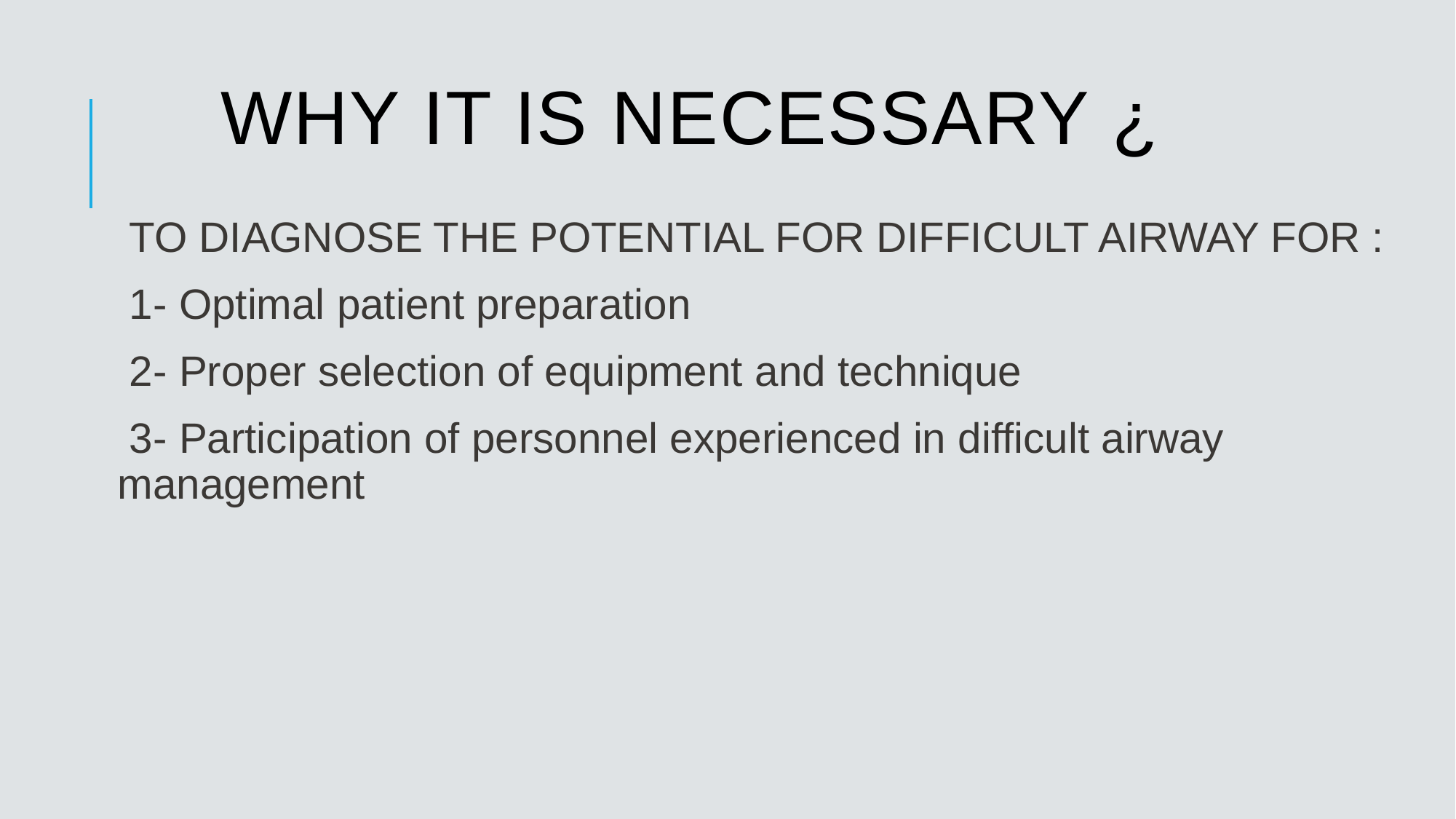

# Why it is necessary ¿
 TO DIAGNOSE THE POTENTIAL FOR DIFFICULT AIRWAY FOR :
 1- Optimal patient preparation
 2- Proper selection of equipment and technique
 3- Participation of personnel experienced in difficult airway management